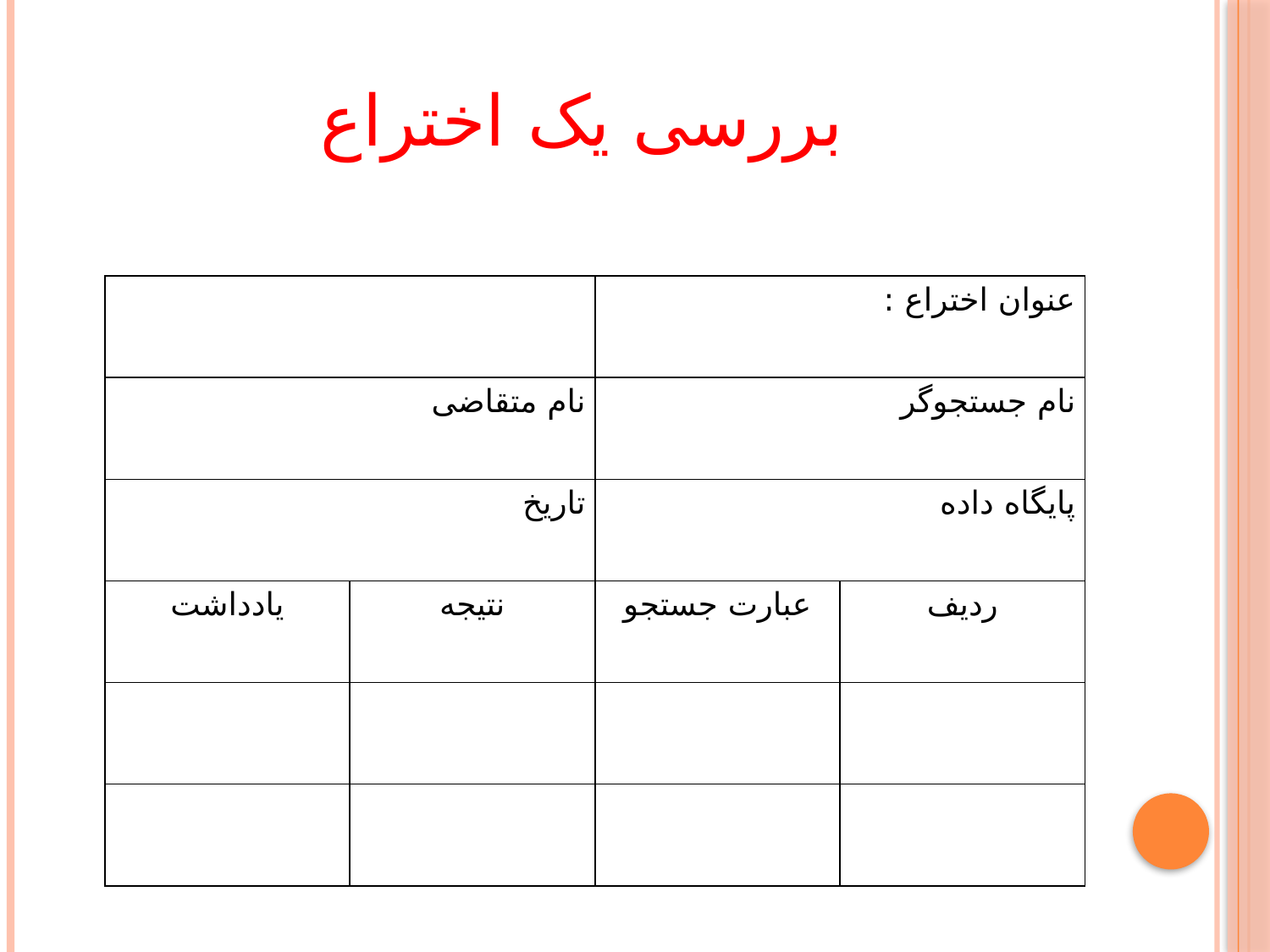

# بررسی یک اختراع
|  |  | عنوان اختراع : |  |
| --- | --- | --- | --- |
| نام متقاضی |  | نام جستجوگر |  |
| تاریخ |  | پایگاه داده |  |
| یادداشت | نتیجه | عبارت جستجو | ردیف |
|  |  |  |  |
|  |  |  |  |